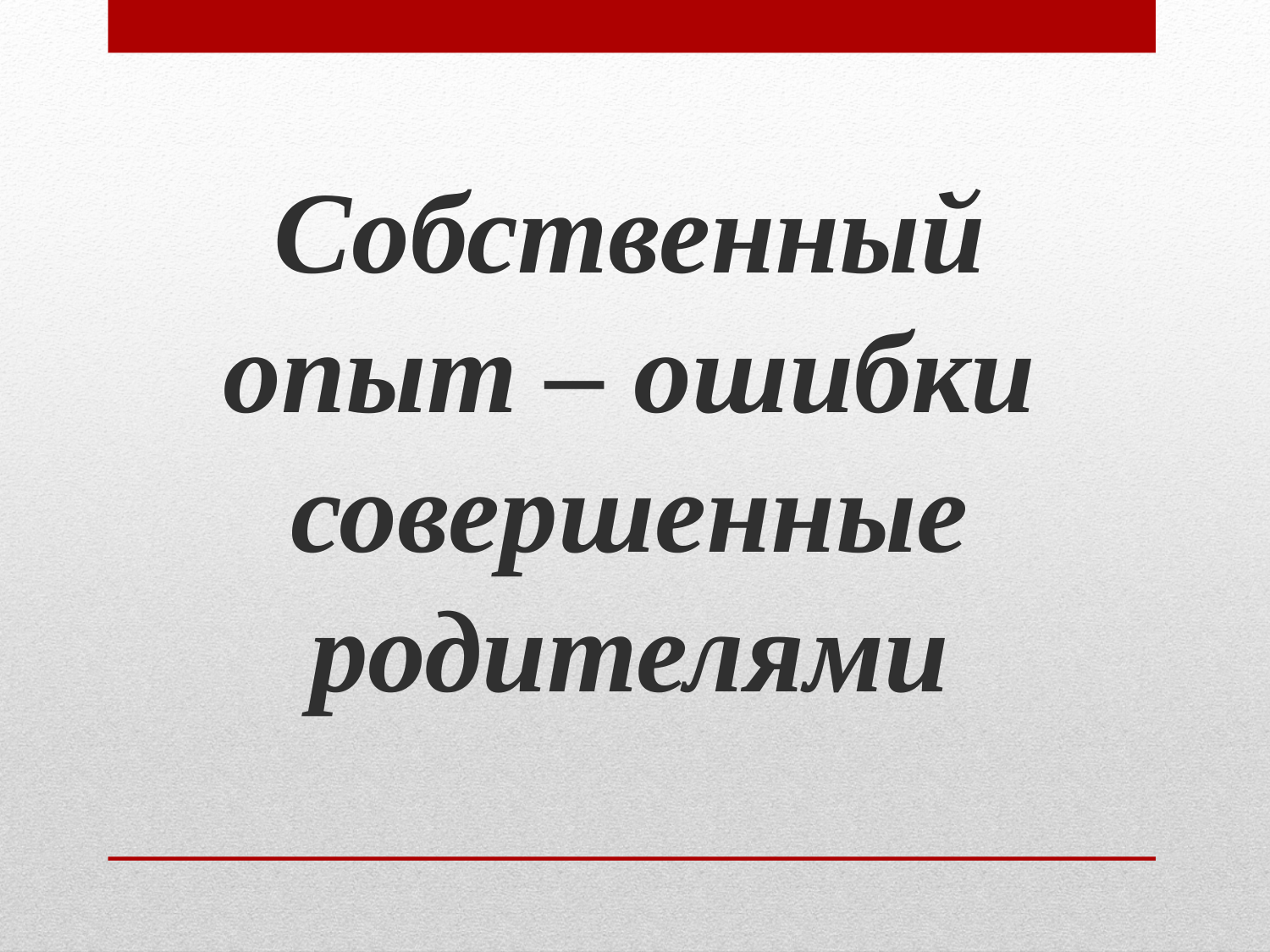

Собственный опыт – ошибки совершенные родителями
#